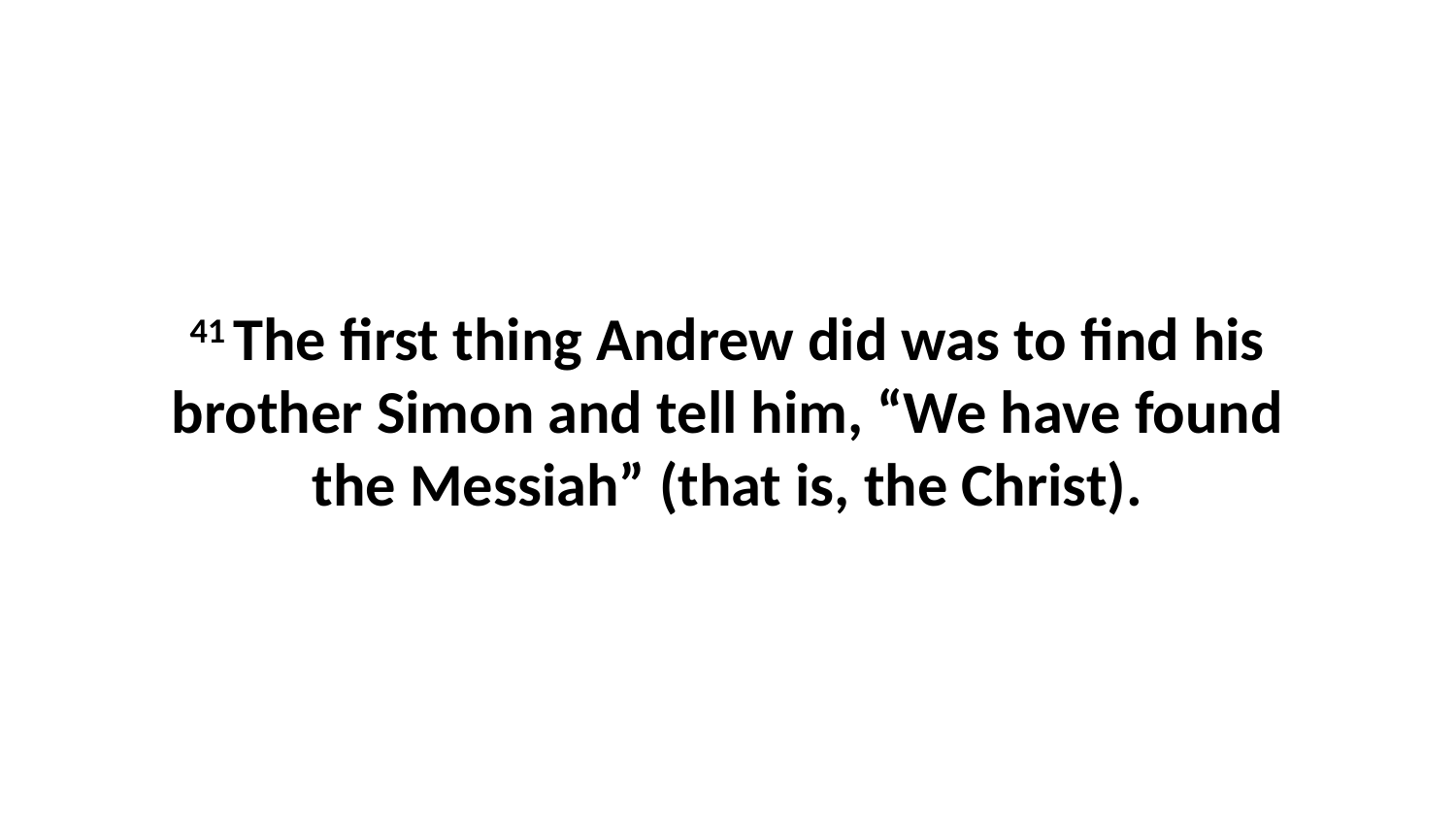

41 The first thing Andrew did was to find his brother Simon and tell him, “We have found the Messiah” (that is, the Christ).